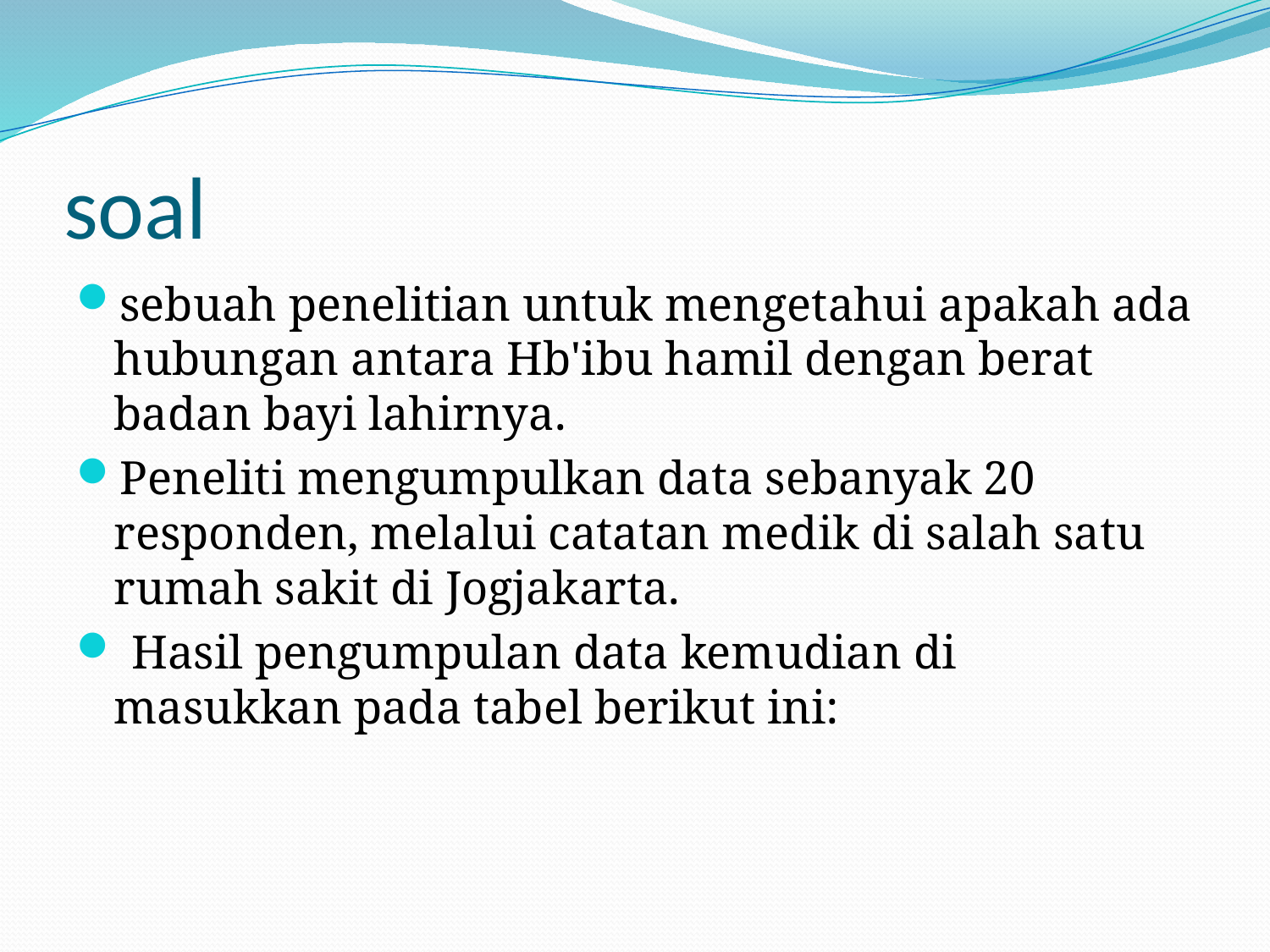

# soal
sebuah penelitian untuk mengetahui apakah ada hubungan antara Hb'ibu hamil dengan berat badan bayi lahirnya.
Peneliti mengumpulkan data sebanyak 20 responden, melalui catatan medik di salah satu rumah sakit di Jogjakarta.
 Hasil pengumpulan data kemudian di masukkan pada tabel berikut ini: